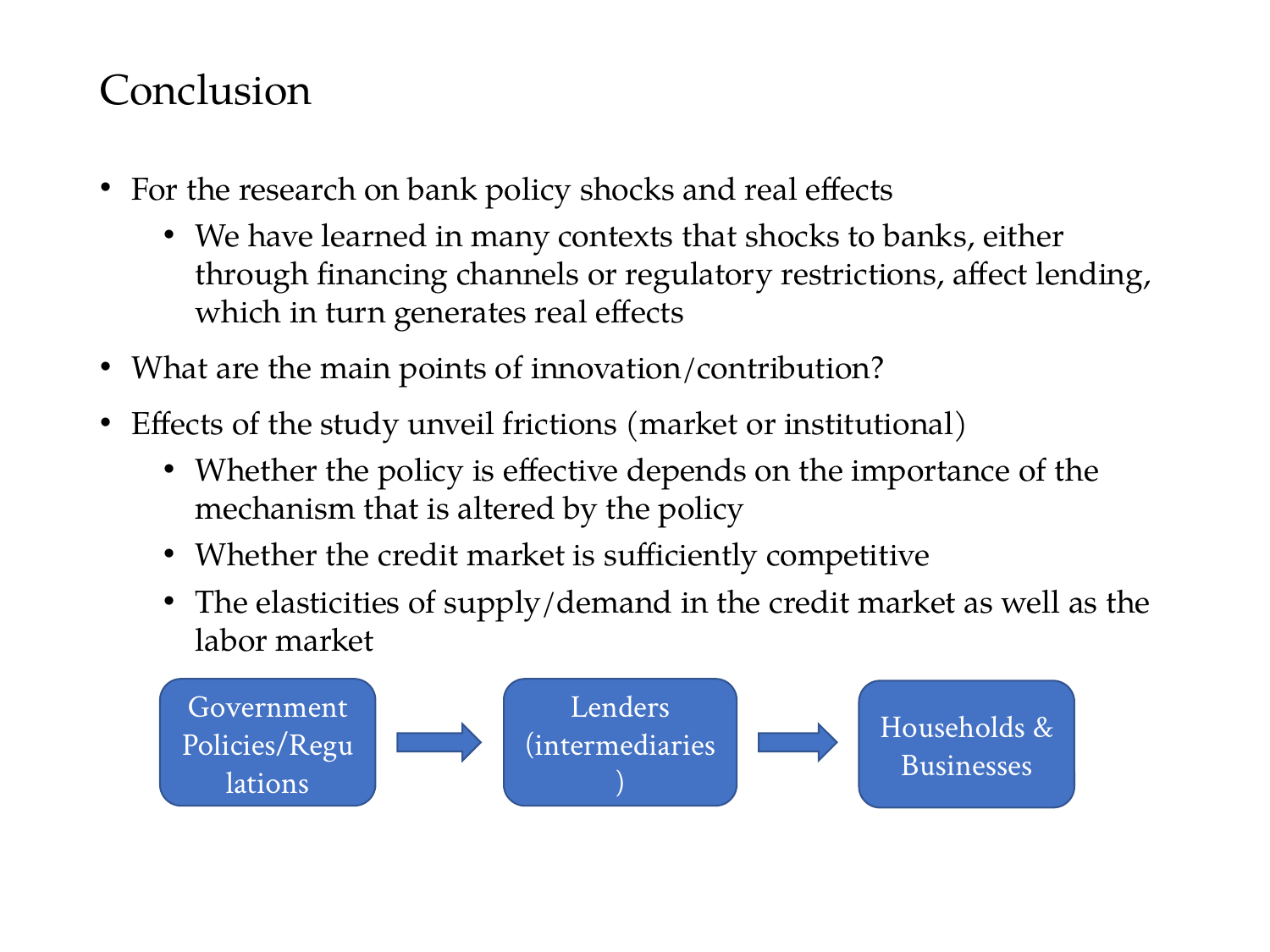

# Conclusion
For the research on bank policy shocks and real effects
We have learned in many contexts that shocks to banks, either through financing channels or regulatory restrictions, affect lending, which in turn generates real effects
What are the main points of innovation/contribution?
Effects of the study unveil frictions (market or institutional)
Whether the policy is effective depends on the importance of the mechanism that is altered by the policy
Whether the credit market is sufficiently competitive
The elasticities of supply/demand in the credit market as well as the labor market

Government Policies/Regulations
Lenders (intermediaries)
Households & Businesses